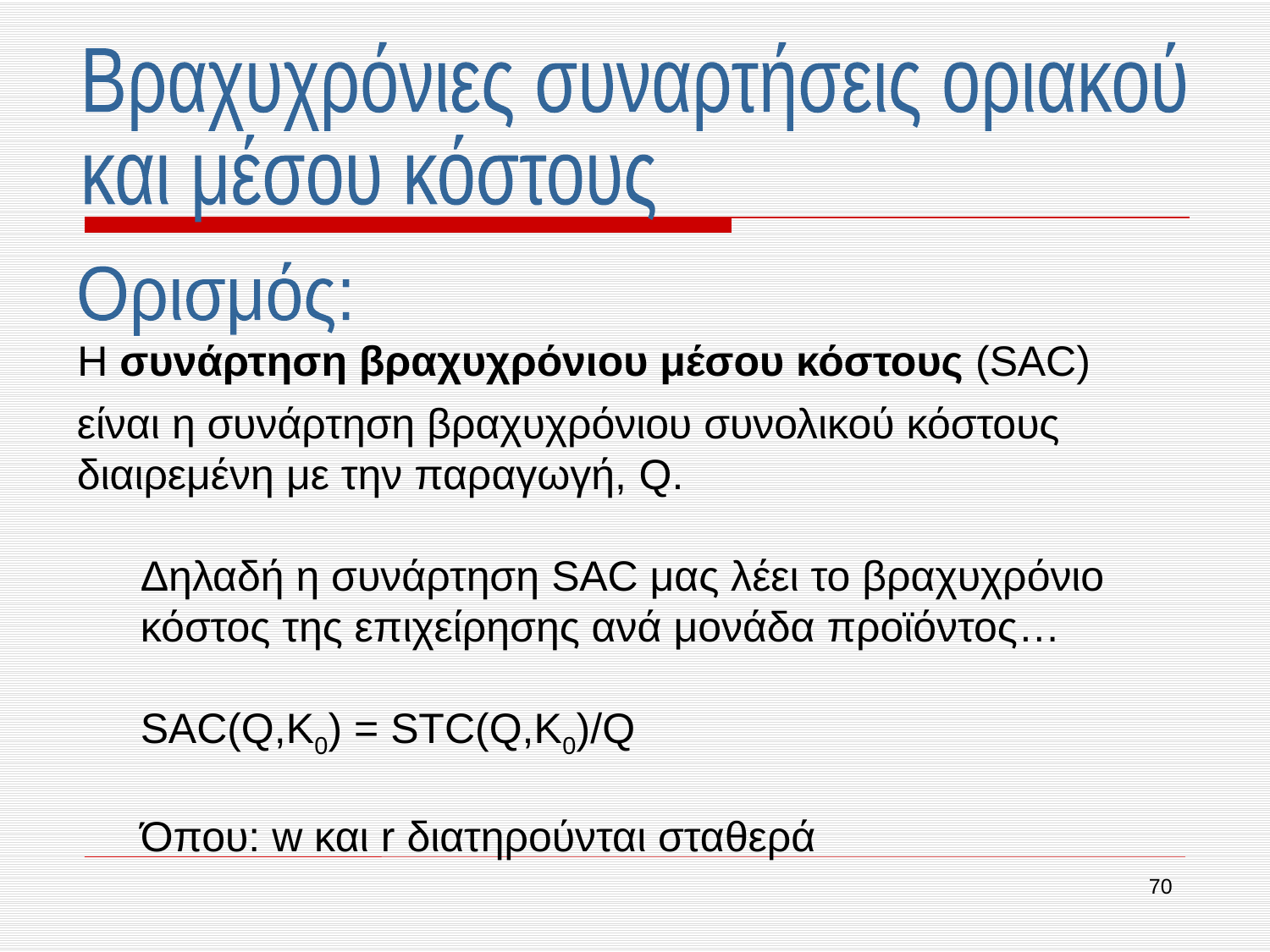

Βραχυχρόνιες συναρτήσεις οριακού
και μέσου κόστους

είναι η συνάρτηση βραχυχρόνιου συνολικού κόστους διαιρεμένη με την παραγωγή, Q.

Δηλαδή η συνάρτηση SAC μας λέει το βραχυχρόνιο κόστος της επιχείρησης ανά μονάδα προϊόντος…

SAC(Q,K0) = STC(Q,K0)/Q

Όπου: w και r διατηρούνται σταθερά

Η συνάρτηση βραχυχρόνιου μέσου κόστους (SAC)
Ορισμός:
70